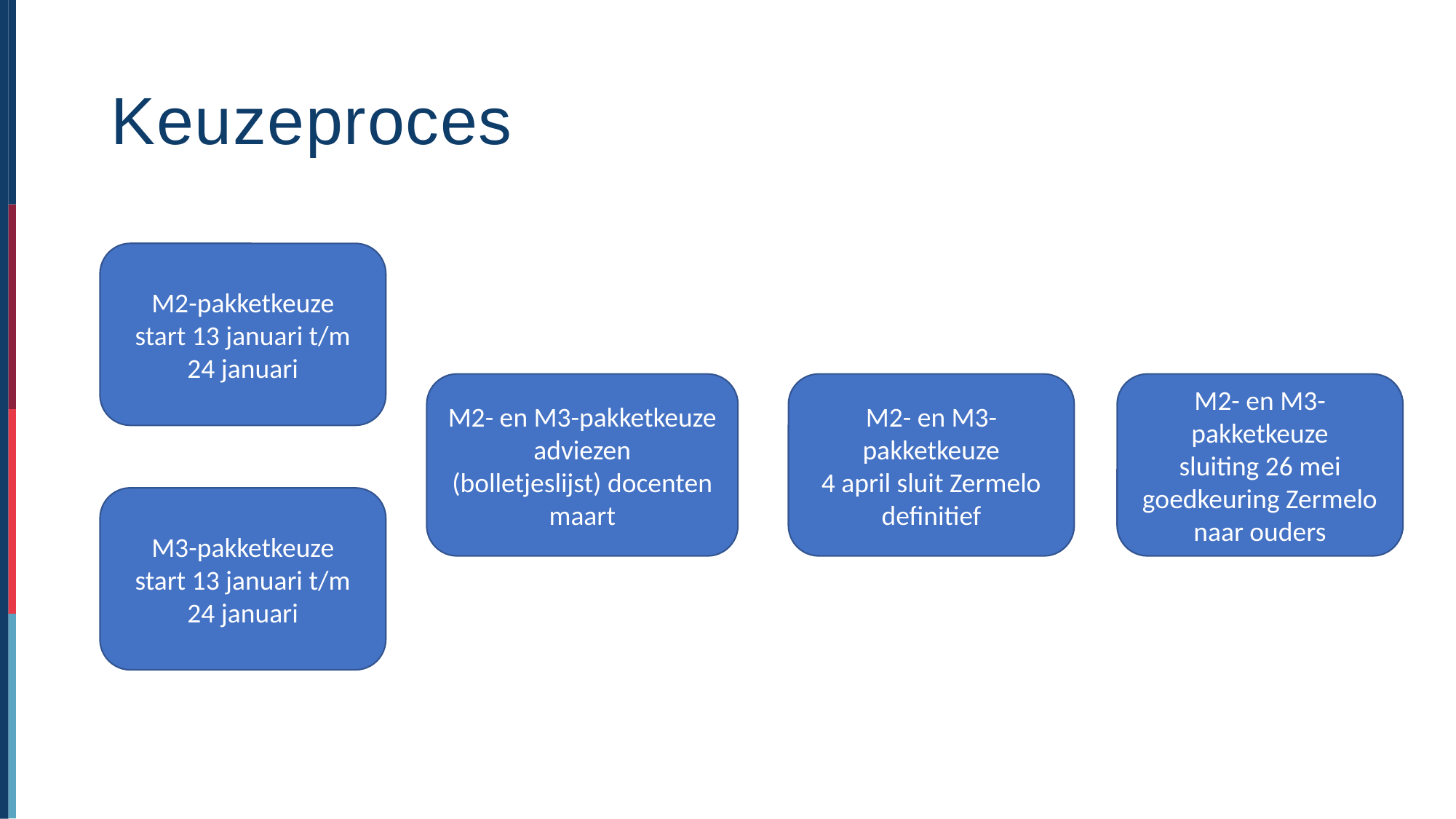

# Keuzeproces
M2-pakketkeuze
start 13 januari t/m 24 januari
M2- en M3-pakketkeuze
adviezen (bolletjeslijst) docenten
maart
M2- en M3-pakketkeuze
4 april sluit Zermelo
definitief
M2- en M3-pakketkeuze
sluiting 26 mei goedkeuring Zermelo naar ouders
M3-pakketkeuze
 start 13 januari t/m  24 januari